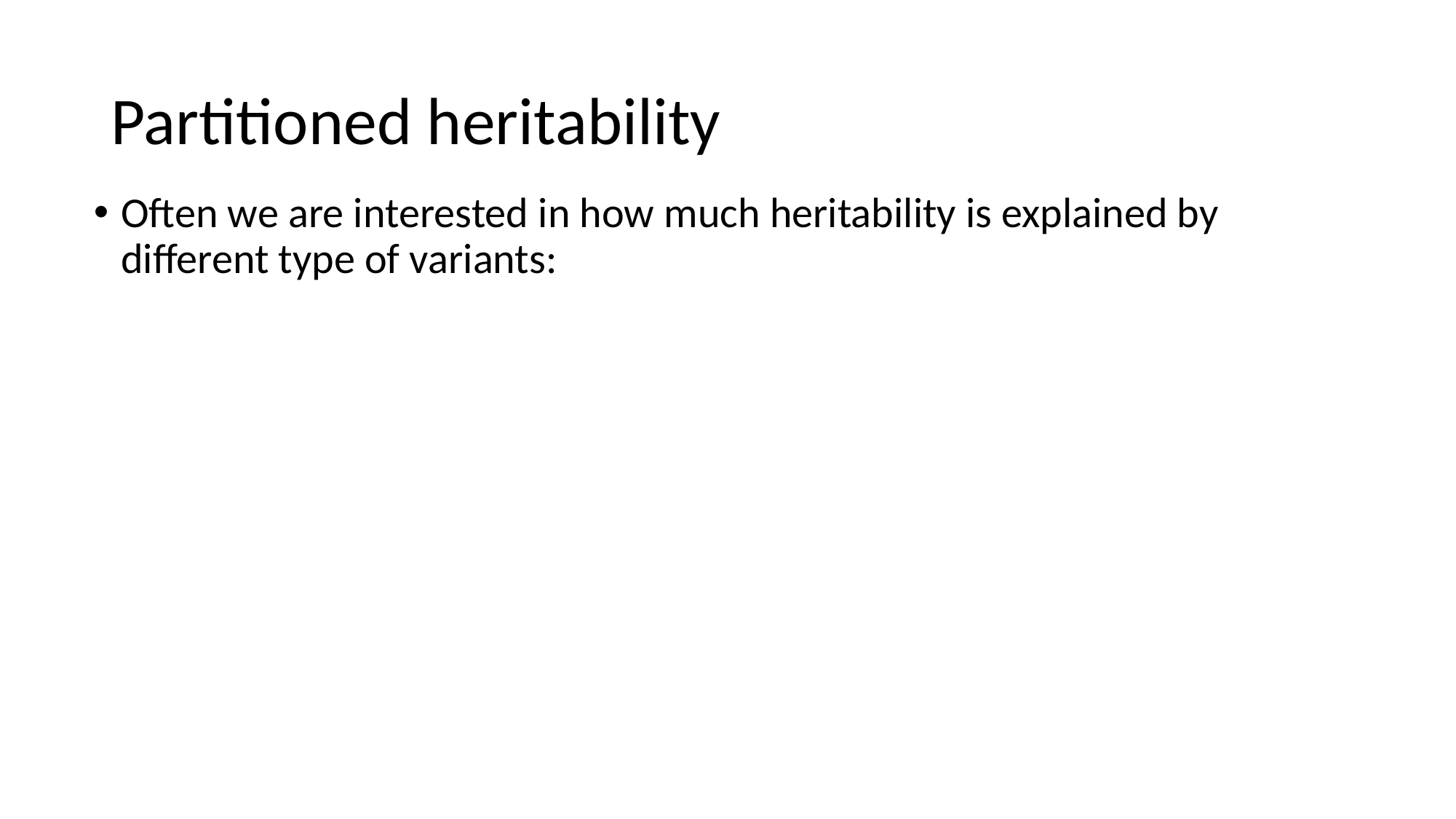

# Partitioned heritability
Often we are interested in how much heritability is explained by different type of variants: